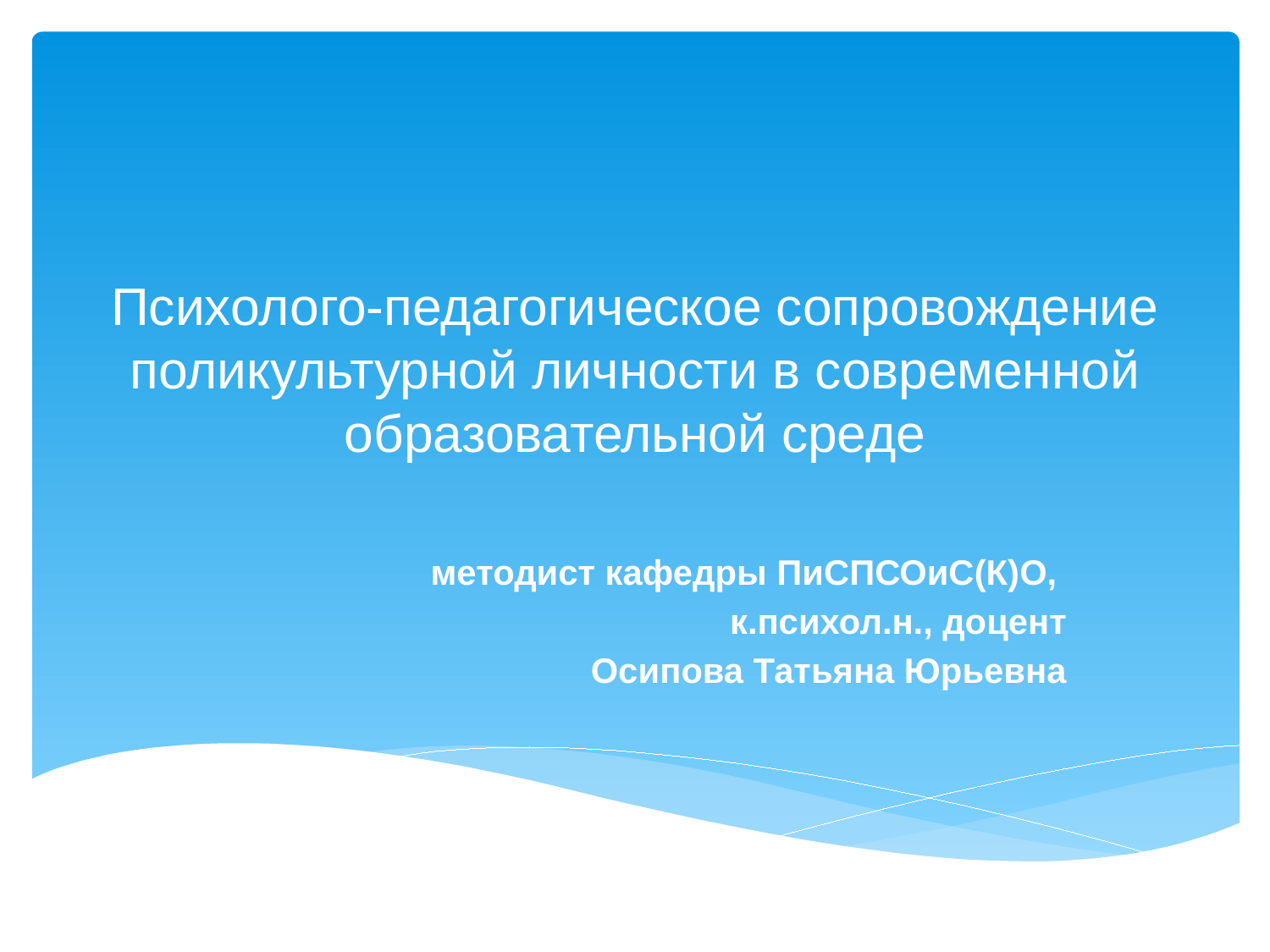

# Психолого-педагогическое сопровождение поликультурной личности в современной образовательной среде

    методист кафедры ПиСПСОиС(К)О,
к.психол.н., доцент
Осипова Татьяна Юрьевна